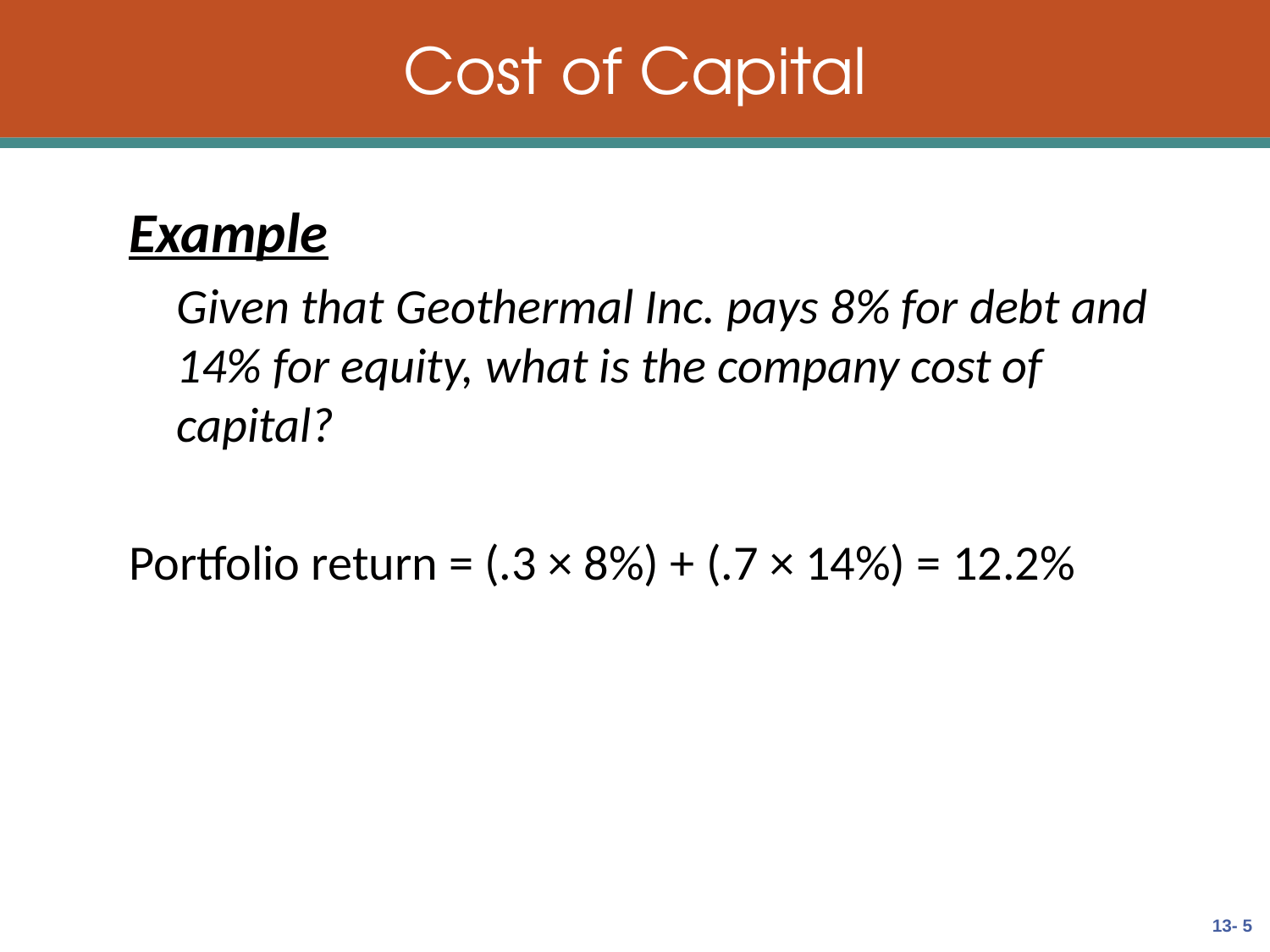

# Cost of Capital
Example
	Given that Geothermal Inc. pays 8% for debt and 14% for equity, what is the company cost of capital?

Portfolio return = (.3 × 8%) + (.7 × 14%) = 12.2%